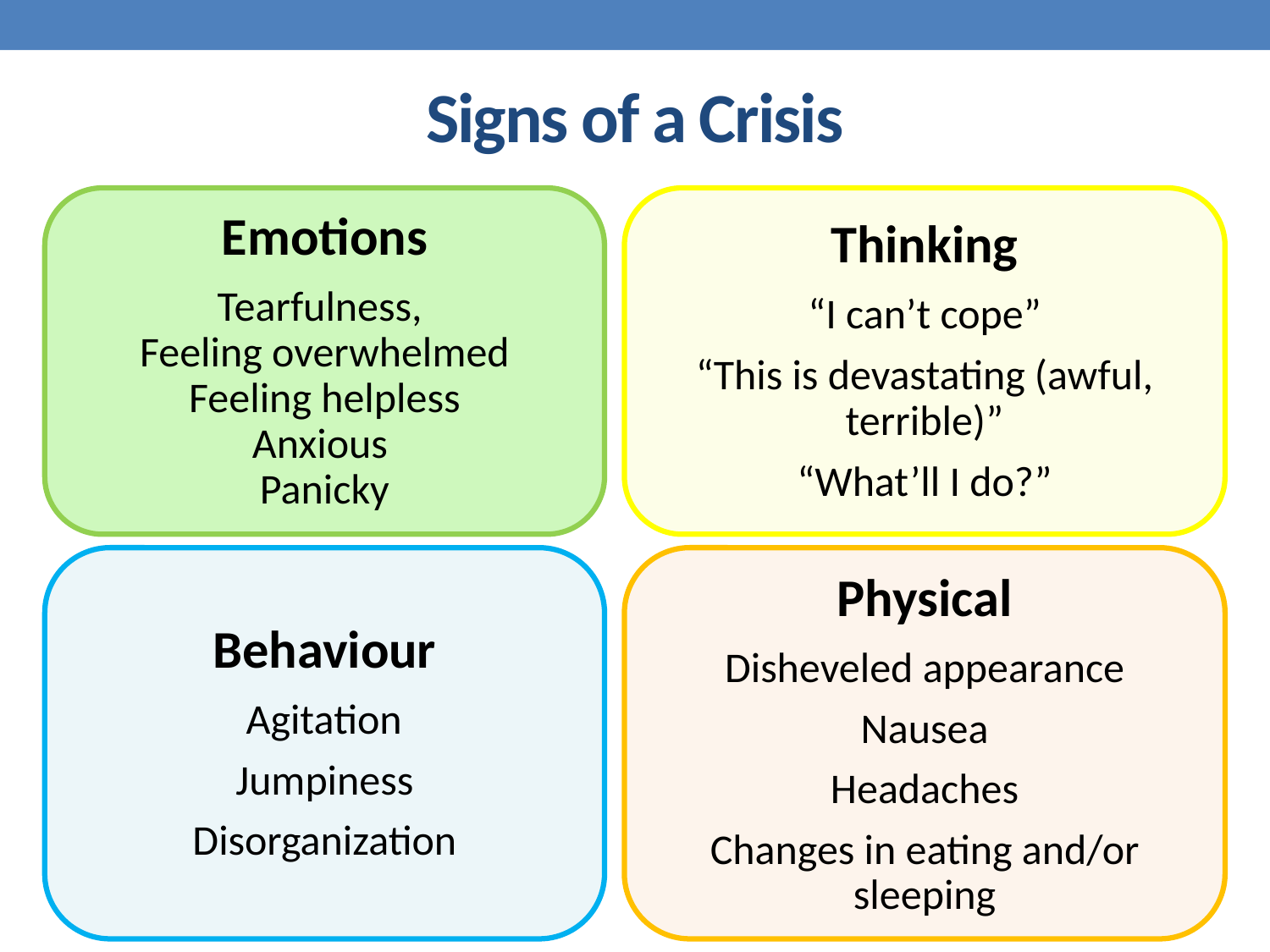

# Signs of a Crisis
Thinking
“I can’t cope”
“This is devastating (awful, terrible)”
“What’ll I do?”
Emotions
Tearfulness,
Feeling overwhelmed
Feeling helpless
Anxious
Panicky
Physical
Disheveled appearance
Nausea
Headaches
Changes in eating and/or sleeping
Behaviour
 Agitation
Jumpiness
Disorganization